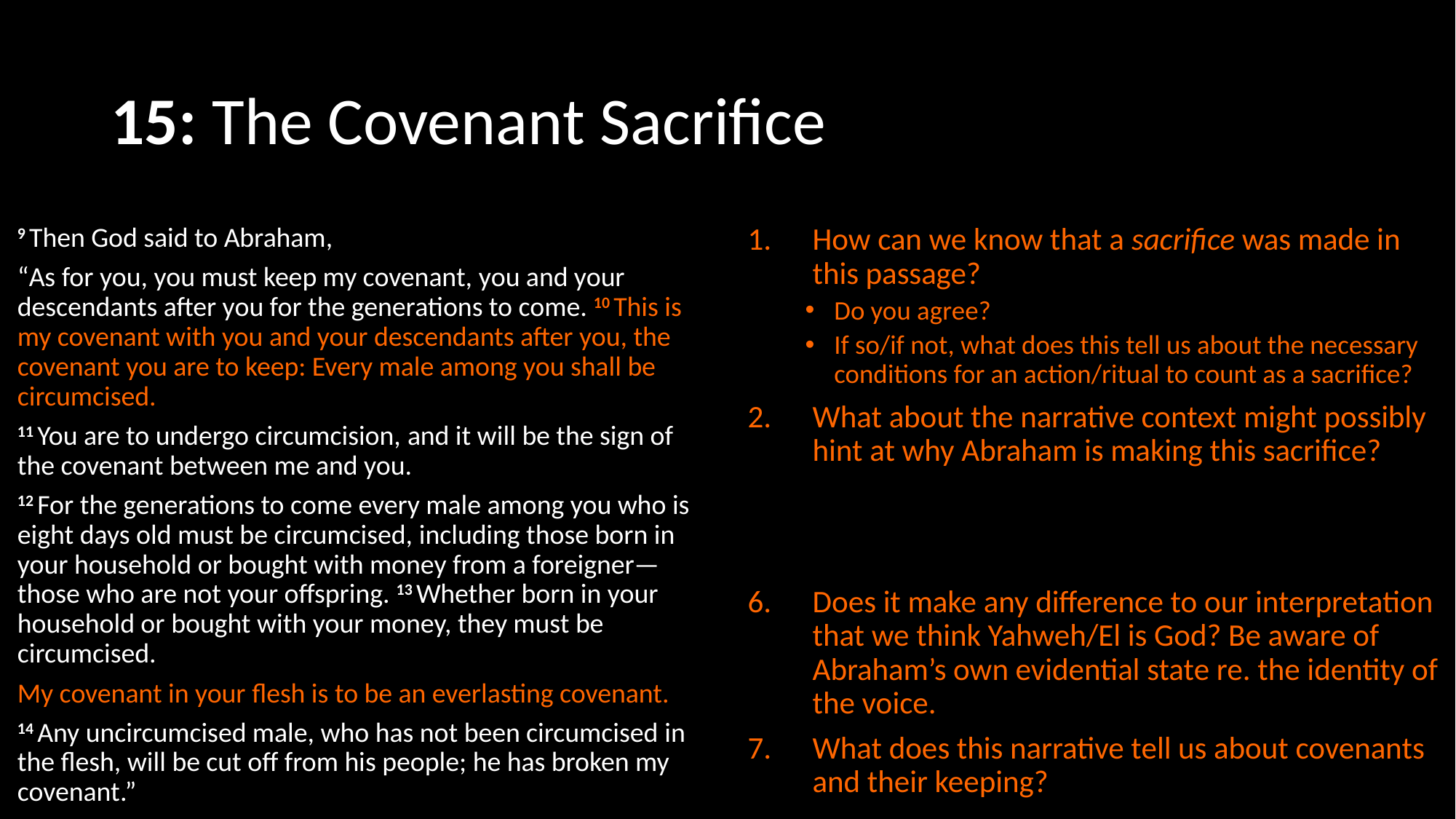

# 15: The Covenant Sacrifice
9 Then God said to Abraham,
“As for you, you must keep my covenant, you and your descendants after you for the generations to come. 10 This is my covenant with you and your descendants after you, the covenant you are to keep: Every male among you shall be circumcised.
11 You are to undergo circumcision, and it will be the sign of the covenant between me and you.
12 For the generations to come every male among you who is eight days old must be circumcised, including those born in your household or bought with money from a foreigner—those who are not your offspring. 13 Whether born in your household or bought with your money, they must be circumcised.
My covenant in your flesh is to be an everlasting covenant.
14 Any uncircumcised male, who has not been circumcised in the flesh, will be cut off from his people; he has broken my covenant.”
How can we know that a sacrifice was made in this passage?
Do you agree?
If so/if not, what does this tell us about the necessary conditions for an action/ritual to count as a sacrifice?
What about the narrative context might possibly hint at why Abraham is making this sacrifice?
What are the different purposes? Is there any consistent purpose?
Can they all be understood using the notion of a “costly gift”? (Consider Ullucci 2011)
How often are ritual details specified which allow us to understand how/why the ritual achieves what it seems intended to achieve?
Does it make any difference to our interpretation that we think Yahweh/El is God? Be aware of Abraham’s own evidential state re. the identity of the voice.
What does this narrative tell us about covenants and their keeping?